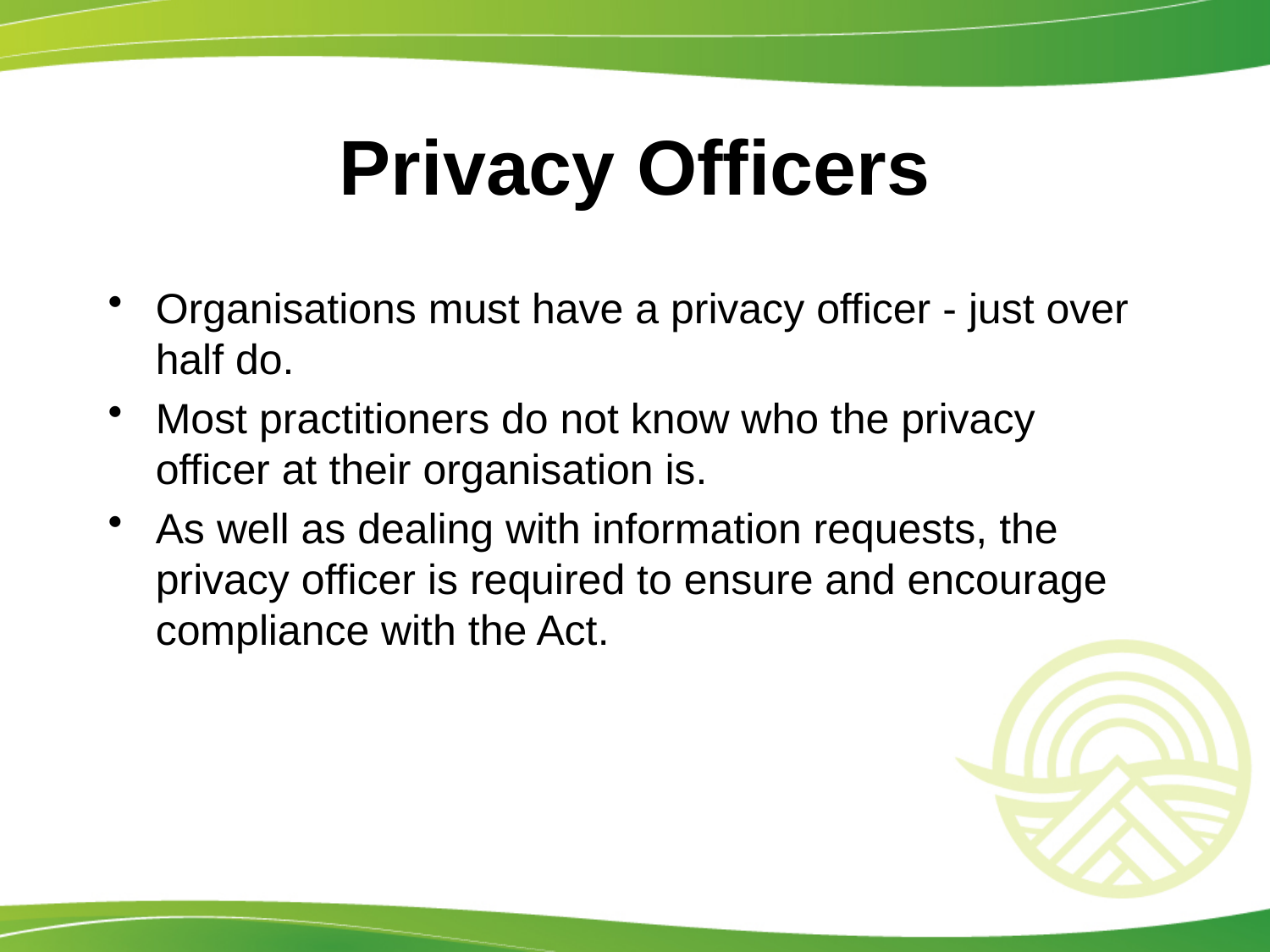

# Privacy Officers
Organisations must have a privacy officer - just over half do.
Most practitioners do not know who the privacy officer at their organisation is.
As well as dealing with information requests, the privacy officer is required to ensure and encourage compliance with the Act.